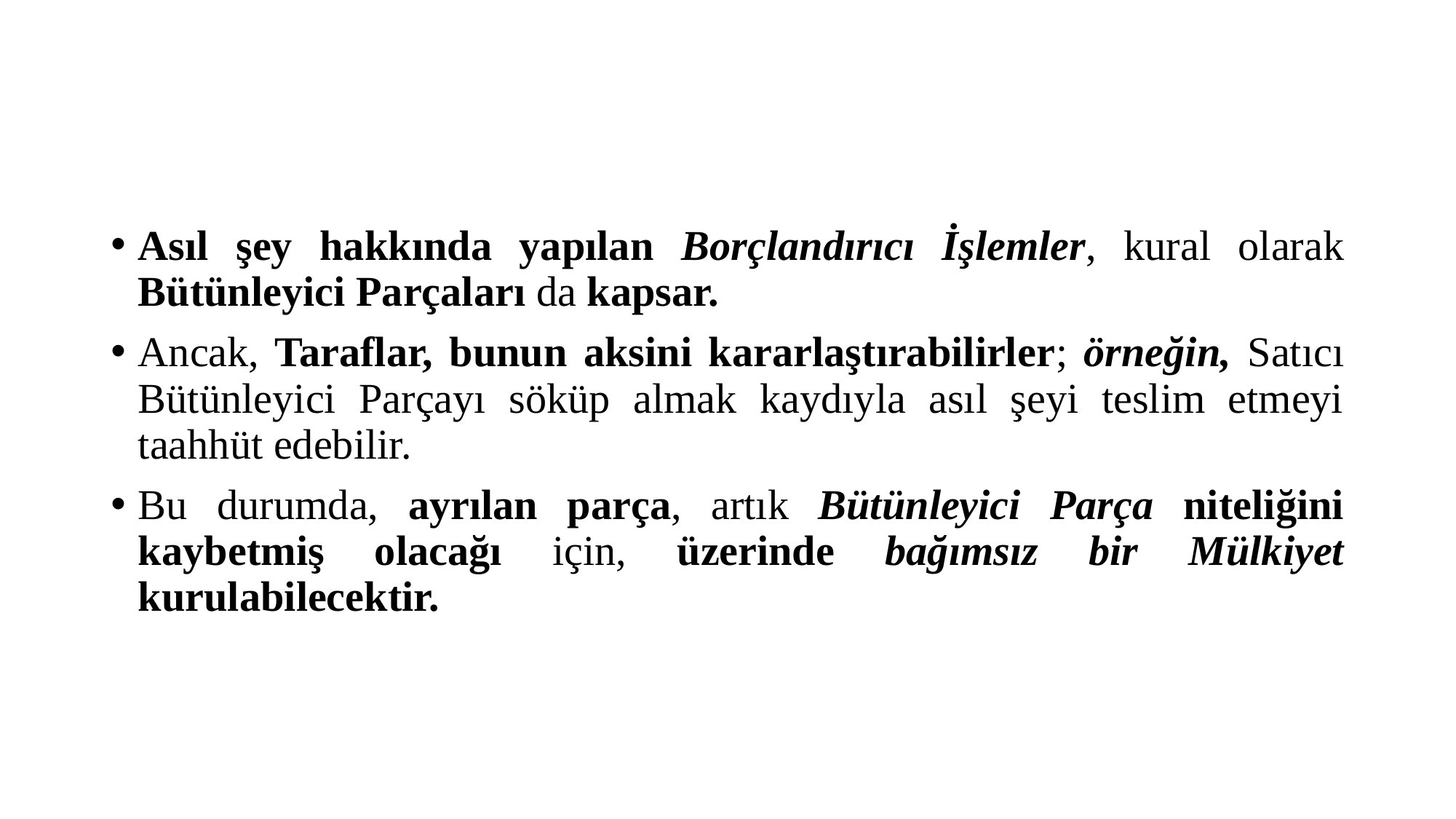

#
Asıl şey hakkında yapılan Borçlandırıcı İşlemler, kural olarak Bütünleyici Parçaları da kapsar.
Ancak, Taraflar, bunun aksini kararlaştırabilirler; örneğin, Satıcı Bütünleyici Parçayı söküp almak kaydıyla asıl şeyi teslim etmeyi taahhüt edebilir.
Bu durumda, ayrılan parça, artık Bütünleyici Parça niteliğini kaybetmiş olacağı için, üzerinde bağımsız bir Mülkiyet kurulabilecektir.